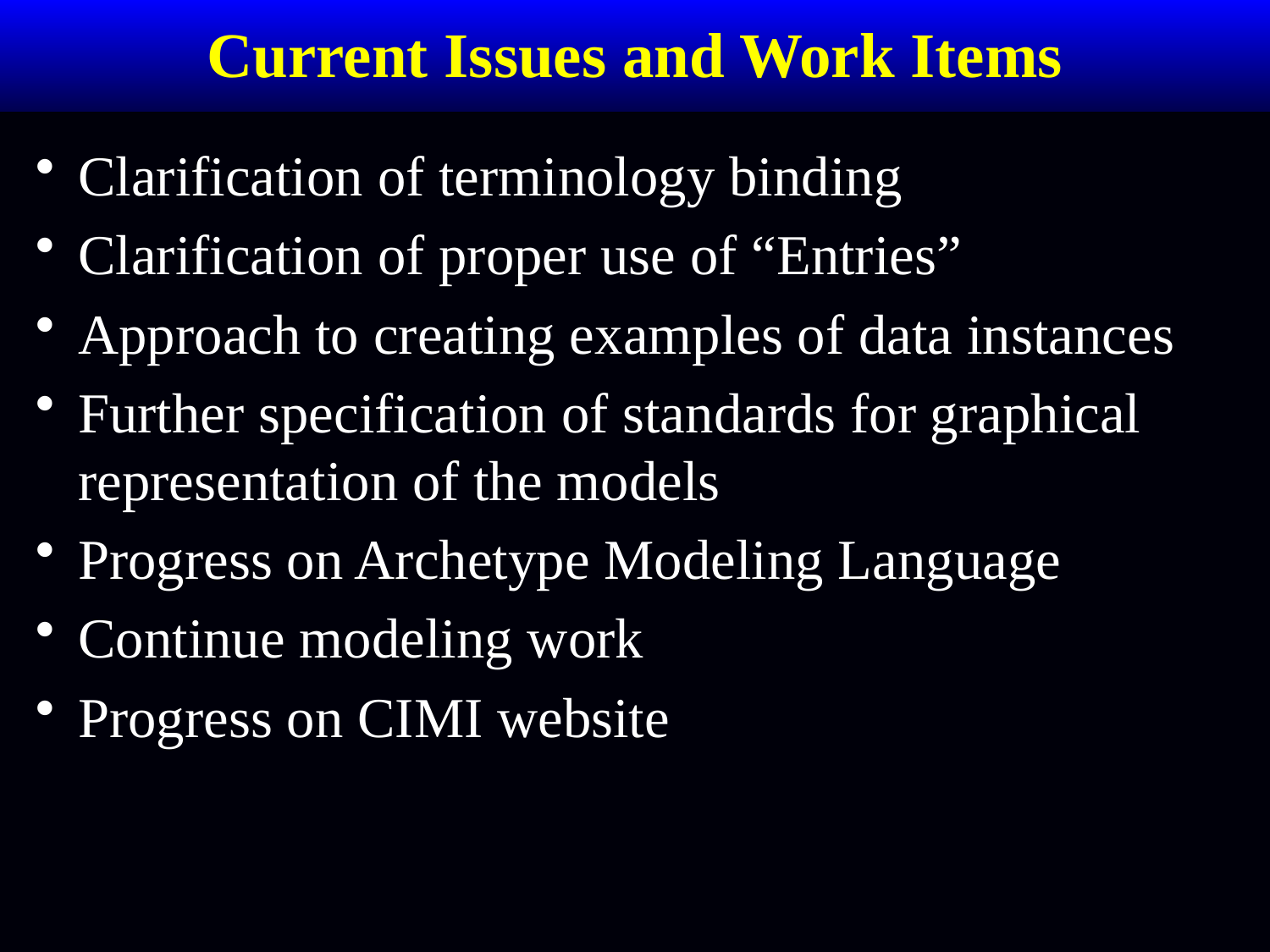

# Current Issues and Work Items
Clarification of terminology binding
Clarification of proper use of “Entries”
Approach to creating examples of data instances
Further specification of standards for graphical representation of the models
Progress on Archetype Modeling Language
Continue modeling work
Progress on CIMI website